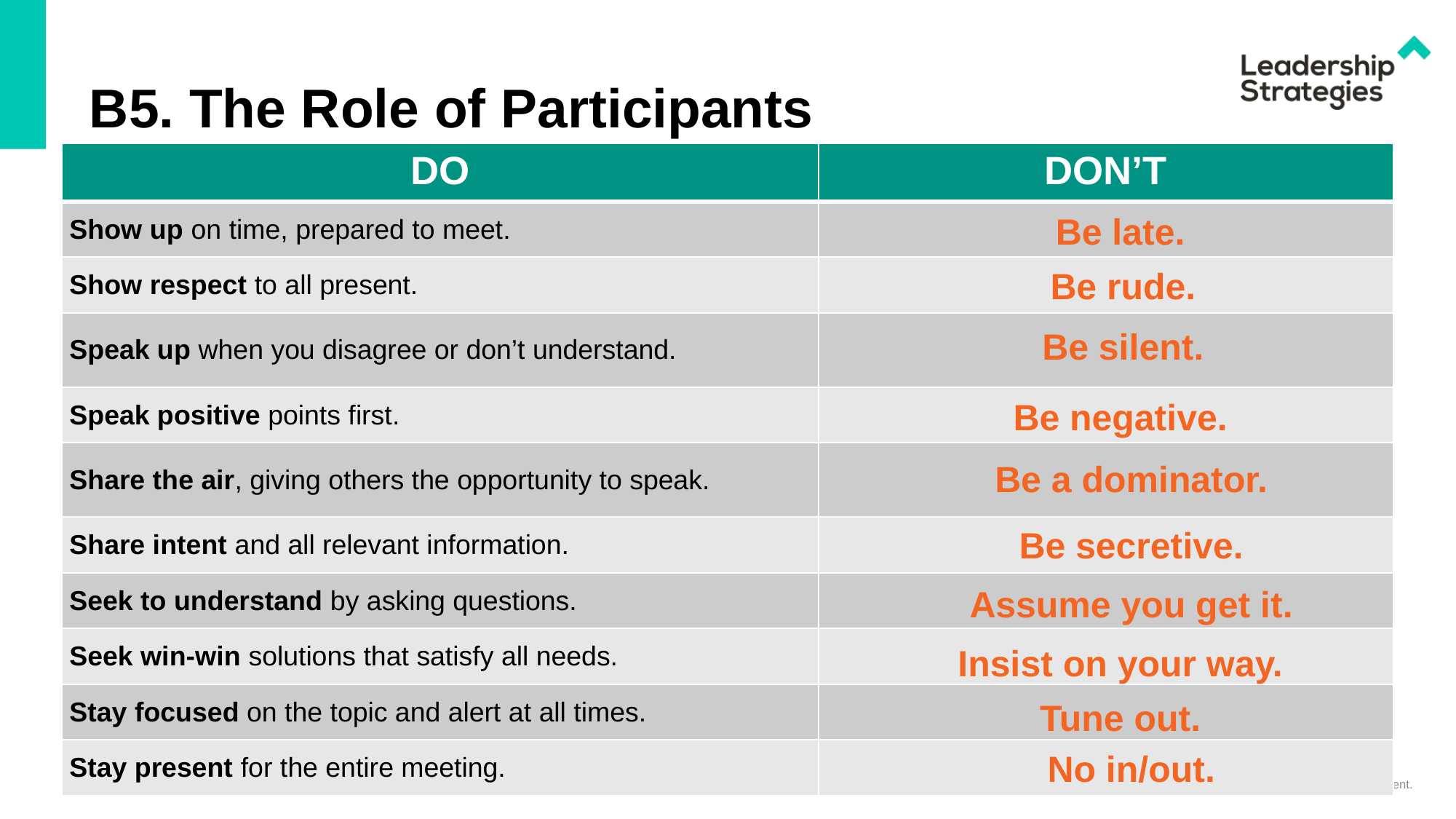

# B5. The Role of Participants
| DO | DON’T |
| --- | --- |
| Show up on time, prepared to meet. |  |
| Show respect to all present. |  |
| Speak up when you disagree or don’t understand. |  |
| Speak positive points first. |  |
| Share the air, giving others the opportunity to speak. |  |
| Share intent and all relevant information. |  |
| Seek to understand by asking questions. |  |
| Seek win-win solutions that satisfy all needs. |  |
| Stay focused on the topic and alert at all times. |  |
| Stay present for the entire meeting. |  |
Be late.
Be rude.
Be silent.
Be negative.
Be a dominator.
Be secretive.
Assume you get it.
Insist on your way.
Tune out.
No in/out.
31